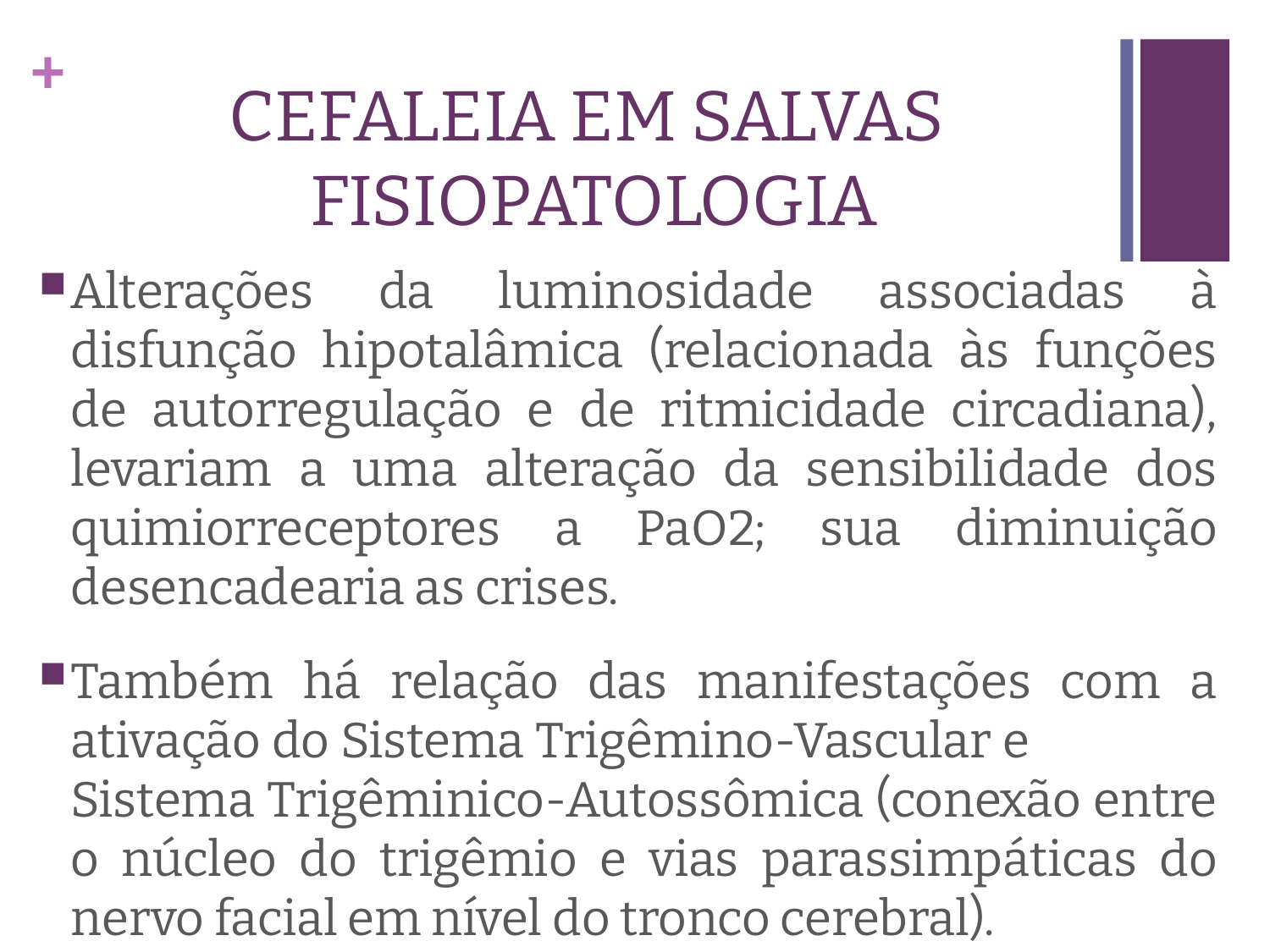

# CEFALEIA EM SALVAS  FISIOPATOLOGIA
Alterações da luminosidade associadas à disfunção hipotalâmica (relacionada às funções de autorregulação e de ritmicidade circadiana), levariam a uma alteração da sensibilidade dos quimiorreceptores a PaO2; sua diminuição desencadearia as crises.
Também há relação das manifestações com a ativação do Sistema Trigêmino-Vascular e                  Sistema Trigêminico-Autossômica (conexão entre o núcleo do trigêmio e vias parassimpáticas do nervo facial em nível do tronco cerebral).